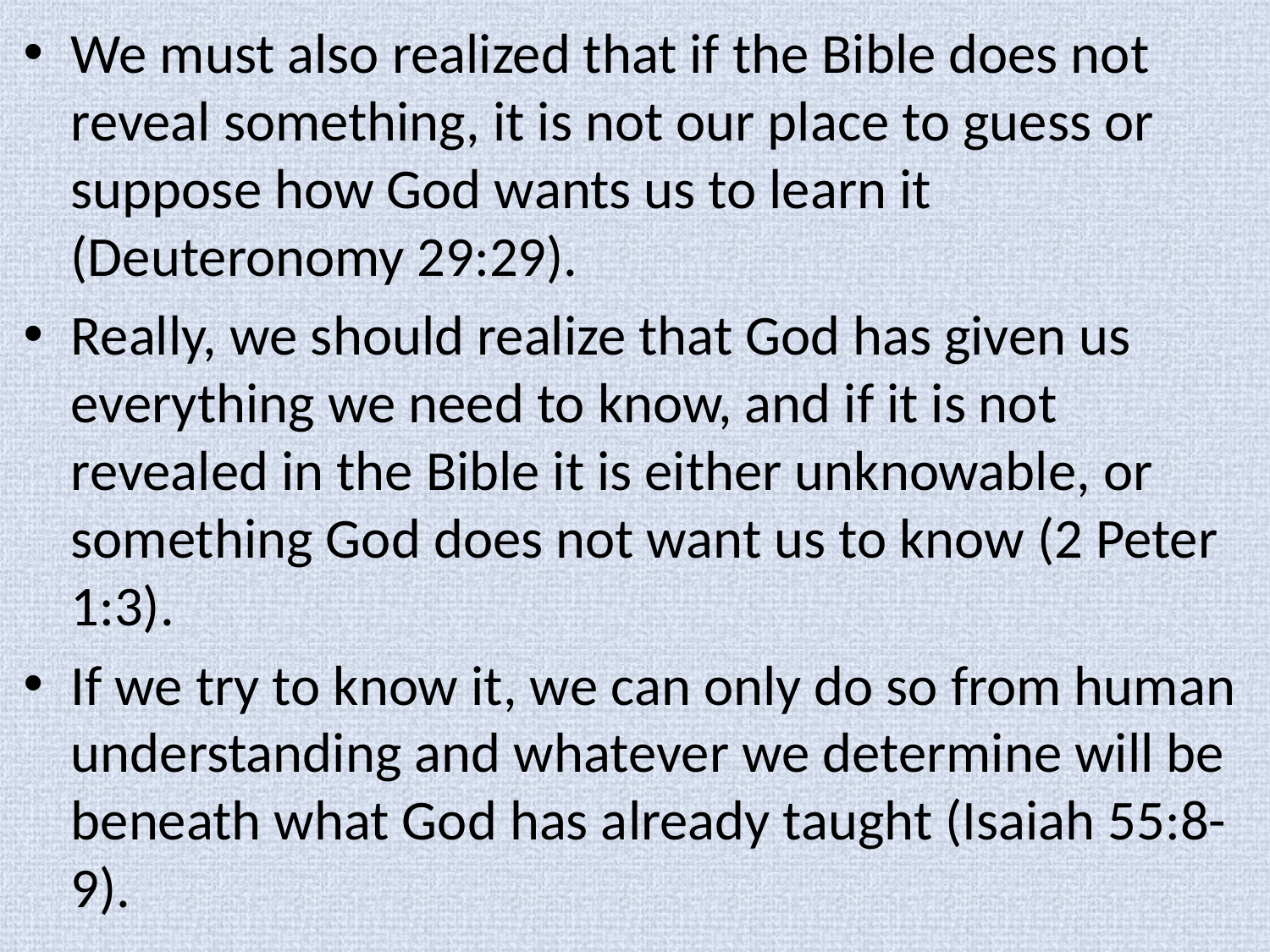

We must also realized that if the Bible does not reveal something, it is not our place to guess or suppose how God wants us to learn it (Deuteronomy 29:29).
Really, we should realize that God has given us everything we need to know, and if it is not revealed in the Bible it is either unknowable, or something God does not want us to know (2 Peter 1:3).
If we try to know it, we can only do so from human understanding and whatever we determine will be beneath what God has already taught (Isaiah 55:8-9).